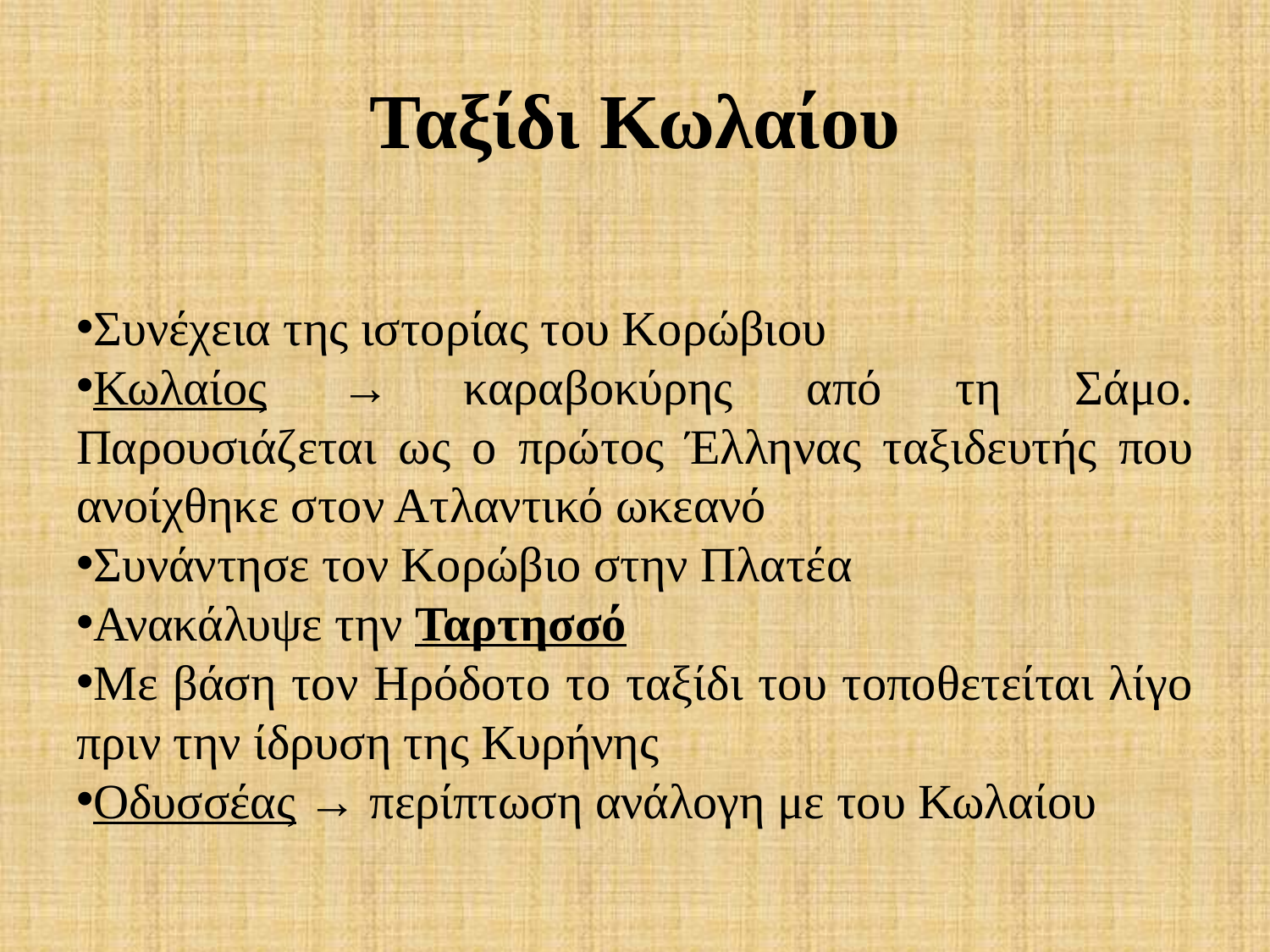

# Ταξίδι Κωλαίου

Συνέχεια της ιστορίας του Κορώβιου
Κωλαίος → καραβοκύρης από τη Σάμο. Παρουσιάζεται ως ο πρώτος Έλληνας ταξιδευτής που ανοίχθηκε στον Ατλαντικό ωκεανό
Συνάντησε τον Κορώβιο στην Πλατέα
Ανακάλυψε την Ταρτησσό
Με βάση τον Ηρόδοτο το ταξίδι του τοποθετείται λίγο πριν την ίδρυση της Κυρήνης
Οδυσσέας → περίπτωση ανάλογη με του Κωλαίου